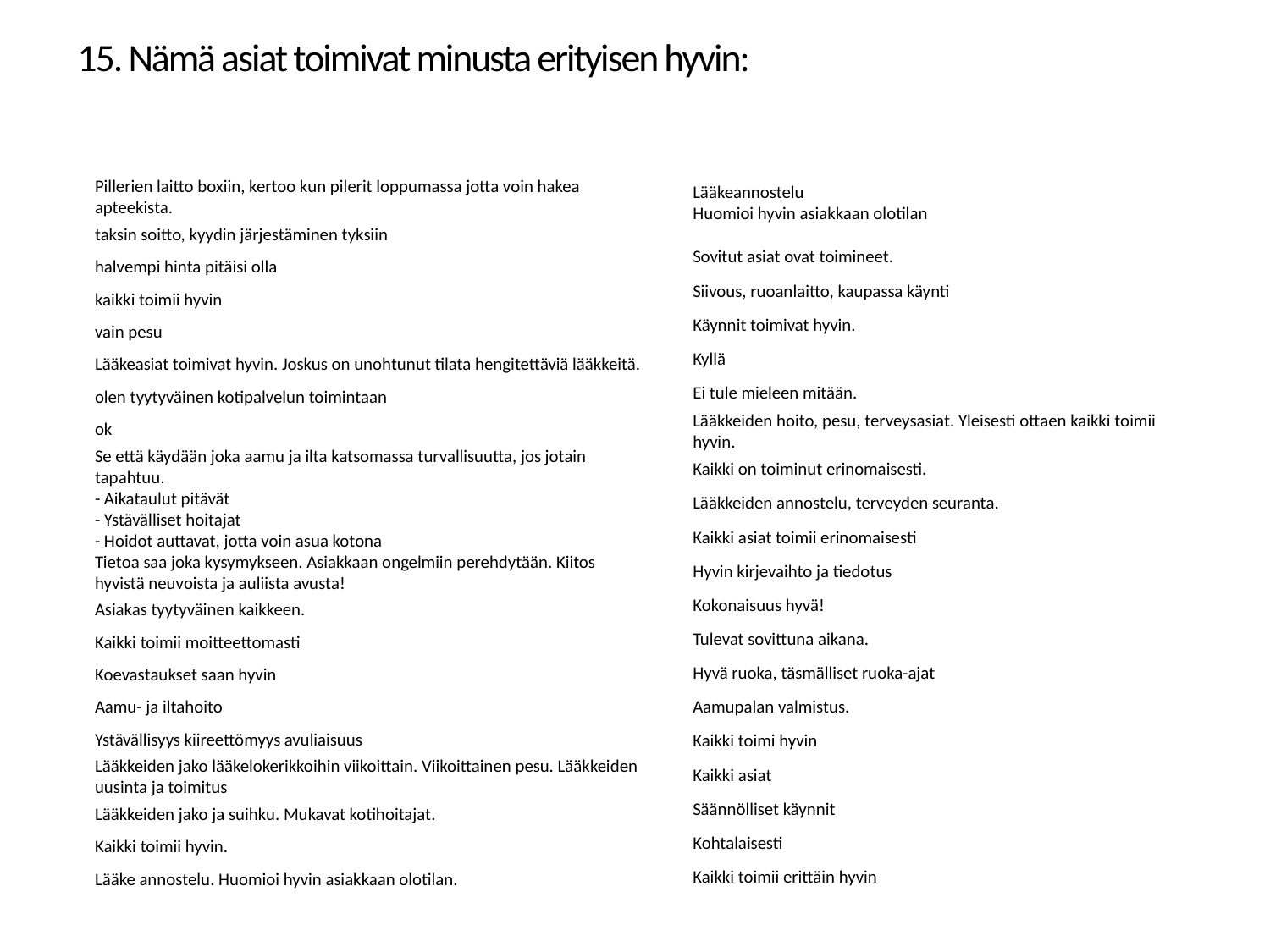

15. Nämä asiat toimivat minusta erityisen hyvin:
| Lääkeannostelu Huomioi hyvin asiakkaan olotilan |
| --- |
| Sovitut asiat ovat toimineet. |
| Siivous, ruoanlaitto, kaupassa käynti |
| Käynnit toimivat hyvin. |
| Kyllä |
| Ei tule mieleen mitään. |
| Lääkkeiden hoito, pesu, terveysasiat. Yleisesti ottaen kaikki toimii hyvin. |
| Kaikki on toiminut erinomaisesti. |
| Lääkkeiden annostelu, terveyden seuranta. |
| Kaikki asiat toimii erinomaisesti |
| Hyvin kirjevaihto ja tiedotus |
| Kokonaisuus hyvä! |
| Tulevat sovittuna aikana. |
| Hyvä ruoka, täsmälliset ruoka-ajat |
| Aamupalan valmistus. |
| Kaikki toimi hyvin |
| Kaikki asiat |
| Säännölliset käynnit |
| Kohtalaisesti |
| Kaikki toimii erittäin hyvin |
| Pillerien laitto boxiin, kertoo kun pilerit loppumassa jotta voin hakea apteekista. |
| --- |
| taksin soitto, kyydin järjestäminen tyksiin |
| halvempi hinta pitäisi olla |
| kaikki toimii hyvin |
| vain pesu |
| Lääkeasiat toimivat hyvin. Joskus on unohtunut tilata hengitettäviä lääkkeitä. |
| olen tyytyväinen kotipalvelun toimintaan |
| ok |
| Se että käydään joka aamu ja ilta katsomassa turvallisuutta, jos jotain tapahtuu. |
| - Aikataulut pitävät - Ystävälliset hoitajat - Hoidot auttavat, jotta voin asua kotona |
| Tietoa saa joka kysymykseen. Asiakkaan ongelmiin perehdytään. Kiitos hyvistä neuvoista ja auliista avusta! |
| Asiakas tyytyväinen kaikkeen. |
| Kaikki toimii moitteettomasti |
| Koevastaukset saan hyvin |
| Aamu- ja iltahoito |
| Ystävällisyys kiireettömyys avuliaisuus |
| Lääkkeiden jako lääkelokerikkoihin viikoittain. Viikoittainen pesu. Lääkkeiden uusinta ja toimitus |
| Lääkkeiden jako ja suihku. Mukavat kotihoitajat. |
| Kaikki toimii hyvin. |
| Lääke annostelu. Huomioi hyvin asiakkaan olotilan. |